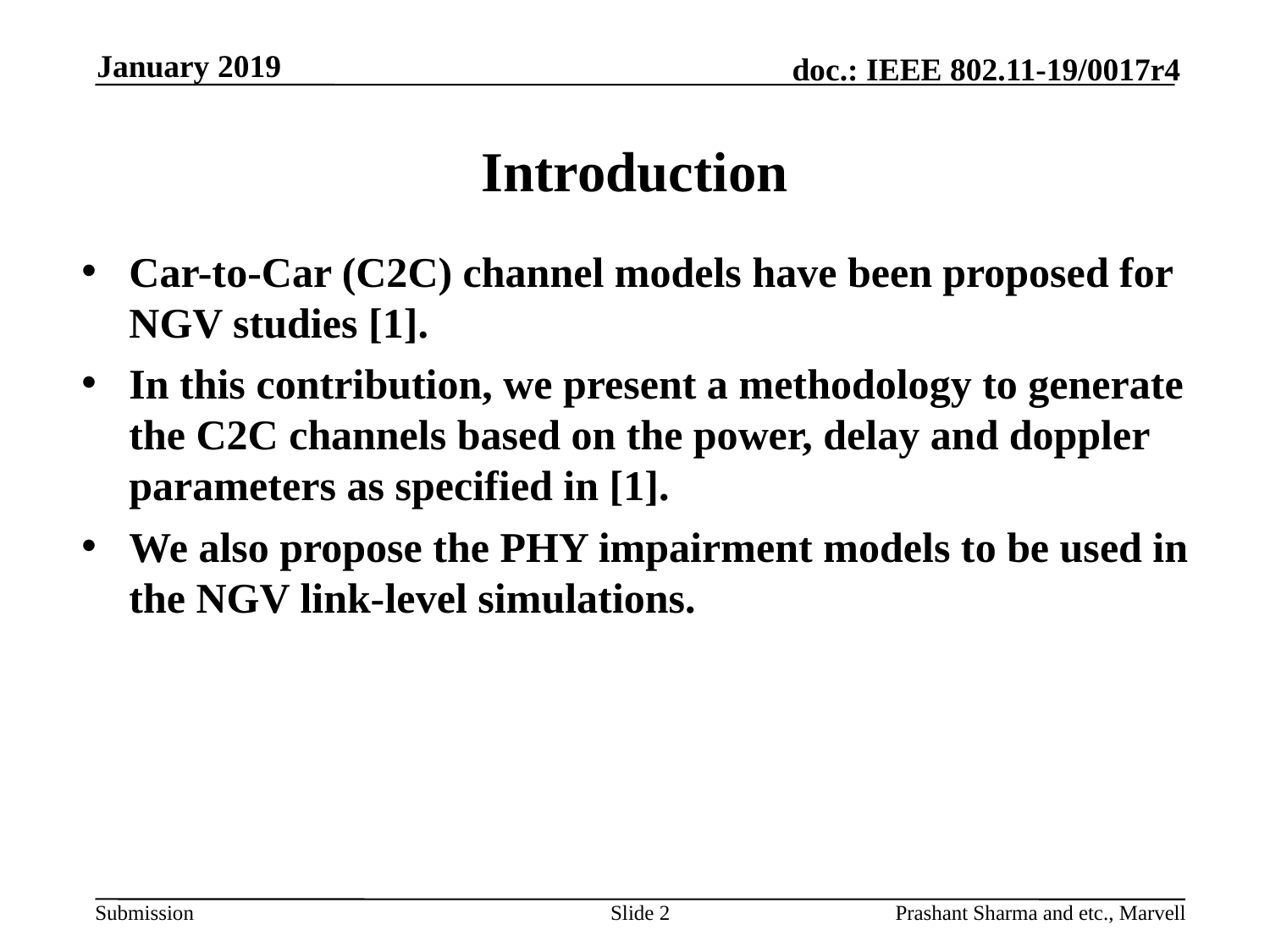

January 2019
# Introduction
Car-to-Car (C2C) channel models have been proposed for NGV studies [1].
In this contribution, we present a methodology to generate the C2C channels based on the power, delay and doppler parameters as specified in [1].
We also propose the PHY impairment models to be used in the NGV link-level simulations.

Slide 2
Prashant Sharma and etc., Marvell